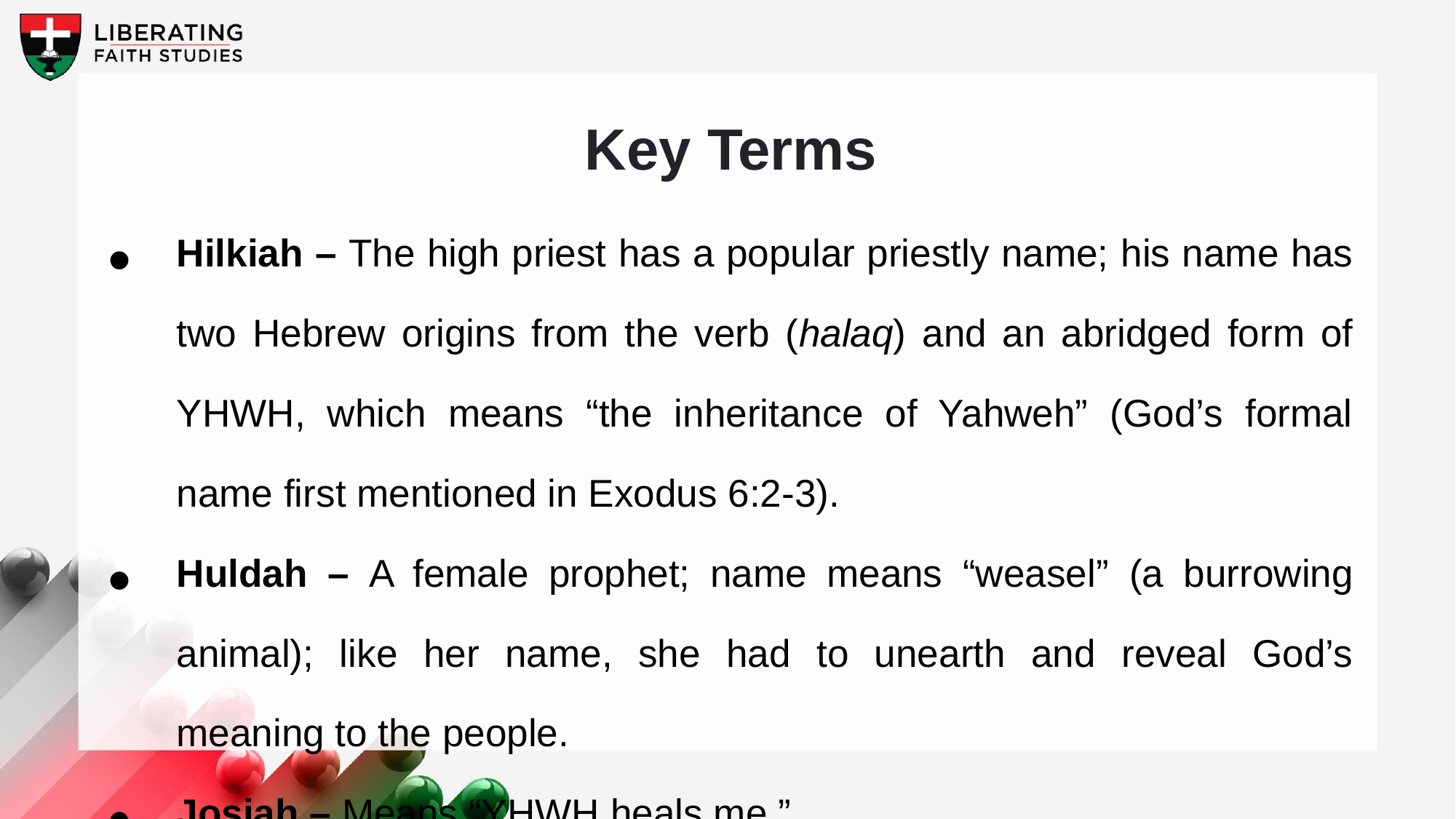

Key Terms
Hilkiah – The high priest has a popular priestly name; his name has two Hebrew origins from the verb (halaq) and an abridged form of YHWH, which means “the inheritance of Yahweh” (God’s formal name first mentioned in Exodus 6:2-3).
Huldah – A female prophet; name means “weasel” (a burrowing animal); like her name, she had to unearth and reveal God’s meaning to the people.
Josiah – Means “YHWH heals me.”
Shaphan – Means “a coney”; a scribe or secretary of King Josiah (2 Kings 22:3-7).
Your title here